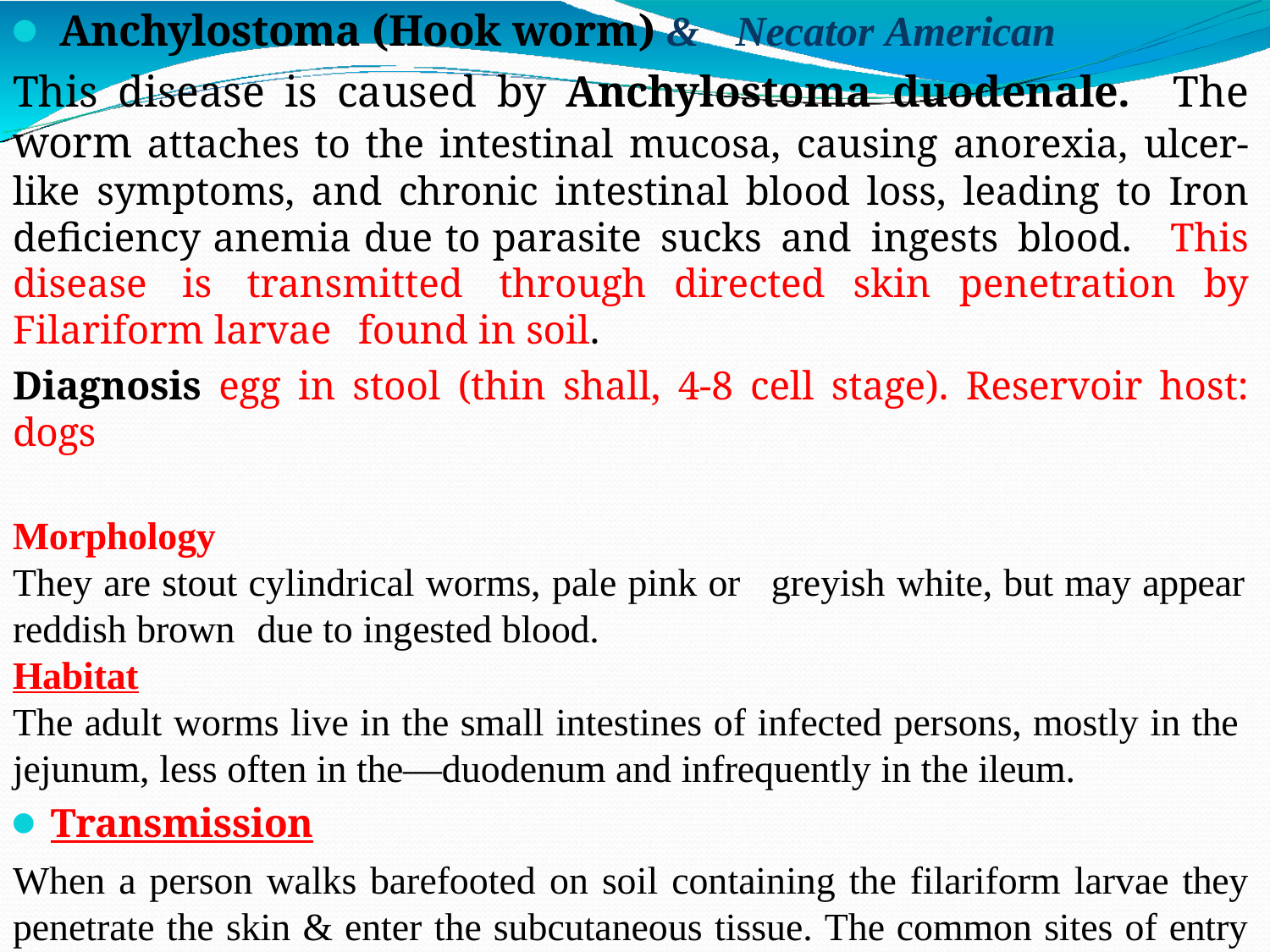

Anchylostoma (Hook worm) &	Necator American
This disease is caused by Anchylostoma duodenale.  The worm attaches to the intestinal mucosa, causing anorexia, ulcer-like symptoms, and chronic intestinal blood loss, leading to Iron deficiency anemia due to parasite sucks and ingests blood.  This disease is transmitted through directed skin penetration by Filariform larvae  found in soil.
Diagnosis egg in stool (thin shall, 4-8 cell stage). Reservoir host: dogs

Morphology
They are stout cylindrical worms, pale pink or	greyish white, but may appear reddish brown	due to ingested blood.
Habitat
The adult worms live in the small intestines of infected persons, mostly in the
jejunum, less often in the—duodenum and infrequently in the ileum.
Transmission
When a person walks barefooted on soil containing the filariform larvae they penetrate the skin & enter the subcutaneous tissue. The common sites of entry are the skin between the toes . Rarely infection may take place by the oral route, the filariform larvae being carried on contaminated vegetables or fruits